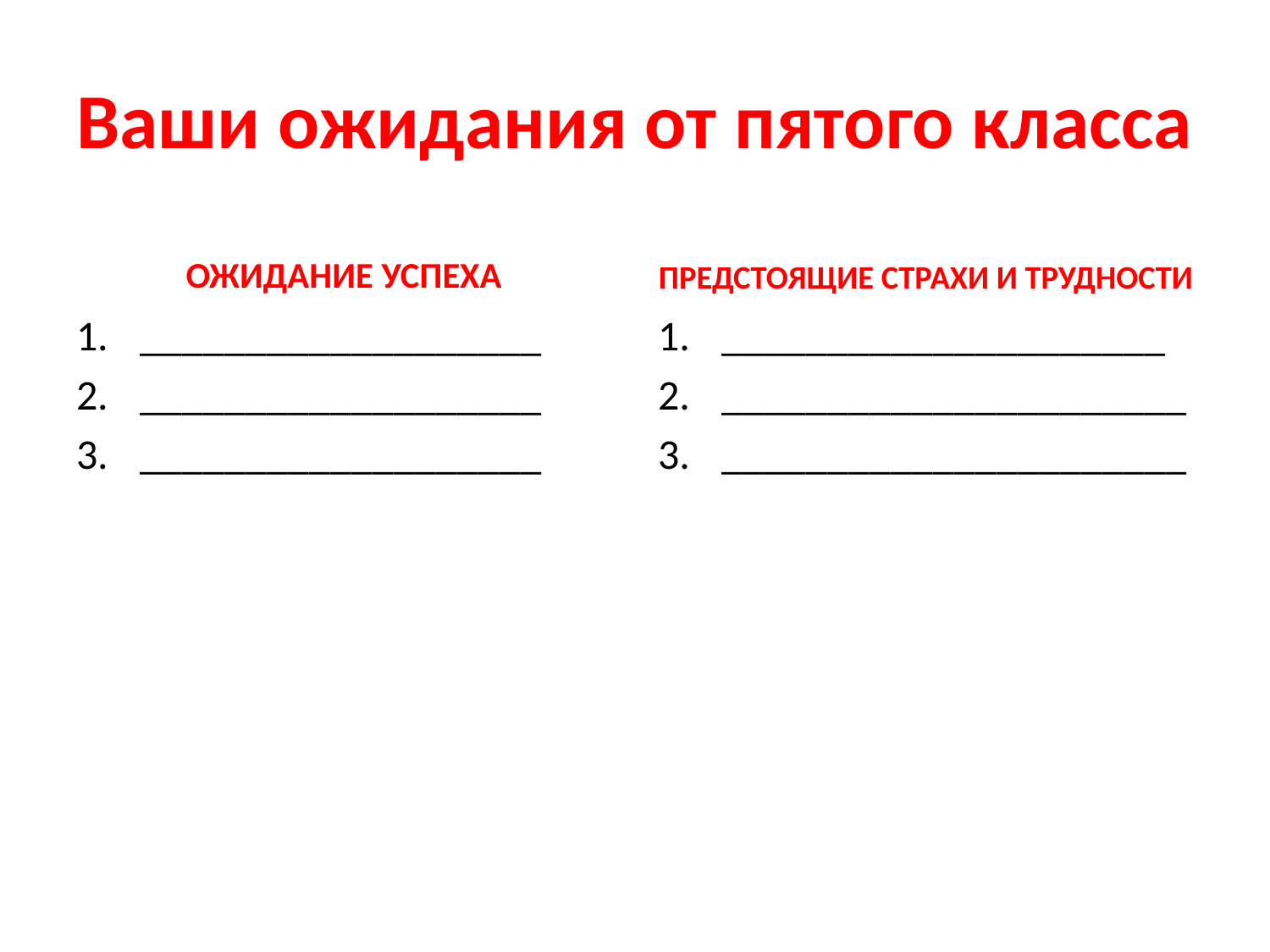

# Ваши ожидания от пятого класса

ОЖИДАНИЕ УСПЕХА
ПРЕДСТОЯЩИЕ СТРАХИ И ТРУДНОСТИ
___________________
___________________
___________________
_____________________
______________________
______________________